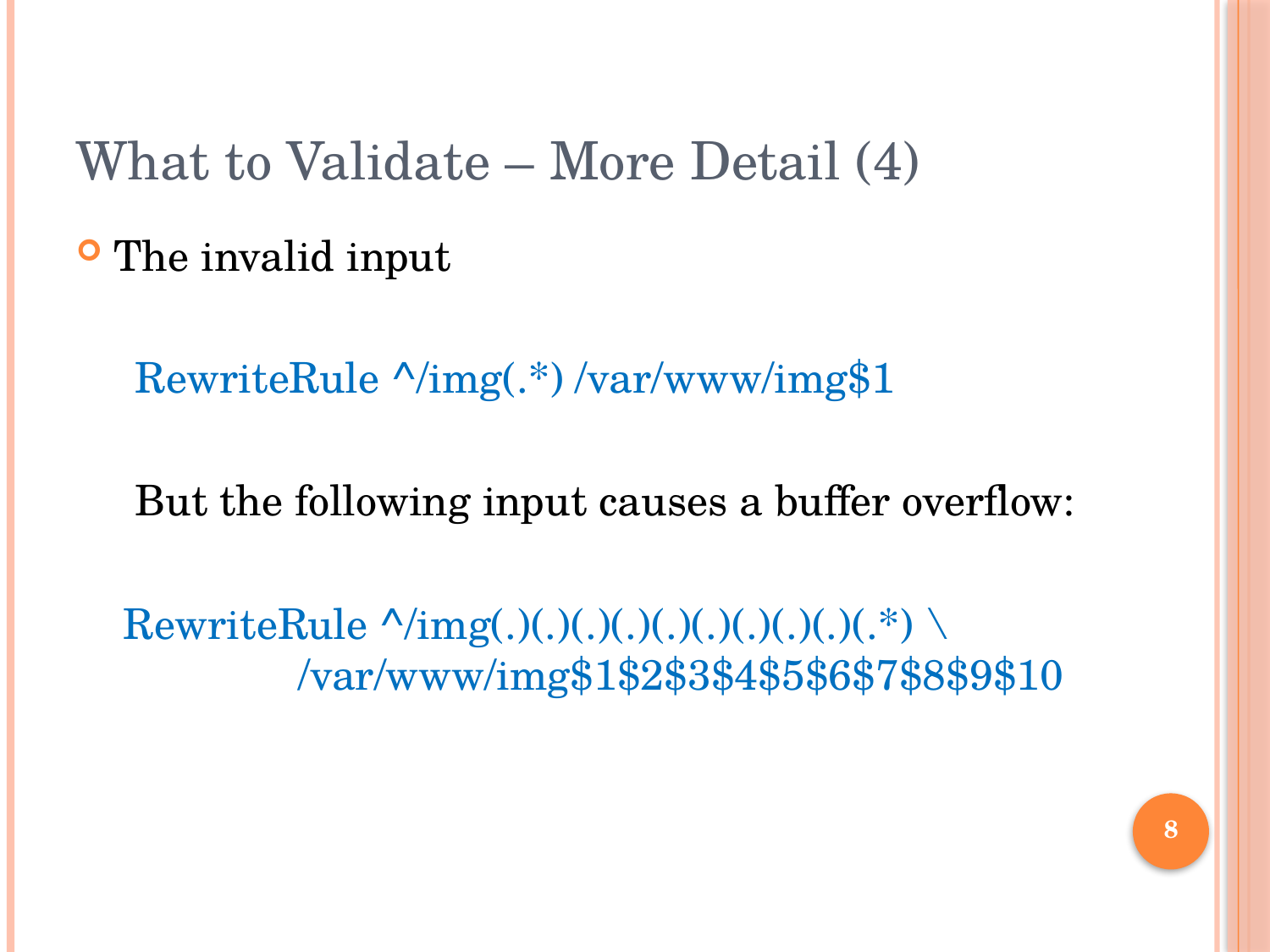

# What to Validate – More Detail (4)
The invalid input

     RewriteRule ^/img(.*) /var/www/img$1

     But the following input causes a buffer overflow:

    RewriteRule ^/img(.)(.)(.)(.)(.)(.)(.)(.)(.)(.*) \              /var/www/img$1$2$3$4$5$6$7$8$9$10

8